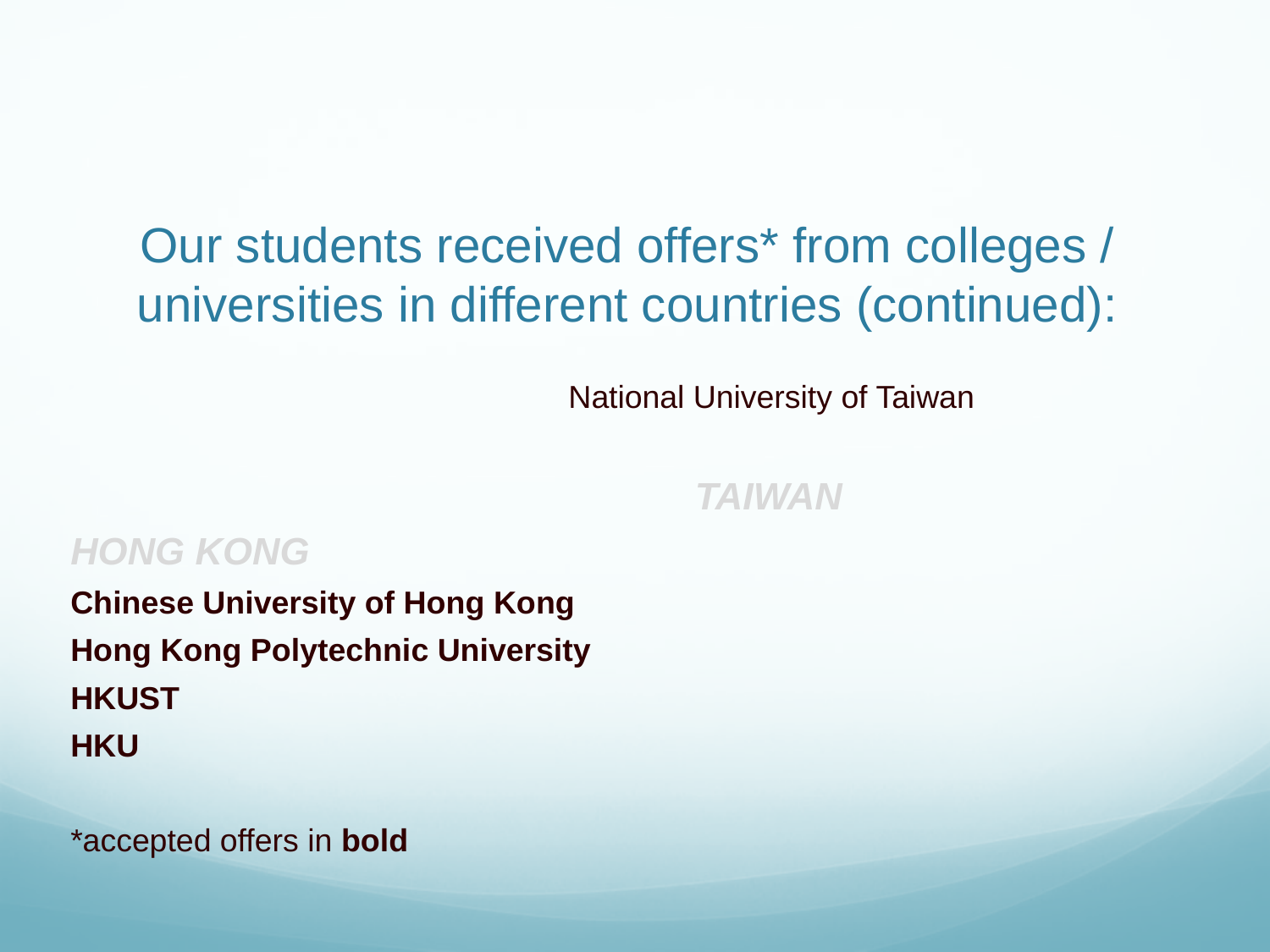

# Our students received offers* from colleges / universities in different countries (continued):
                                                        National University of Taiwan

                                                           TAIWAN
HONG KONG
Chinese University of Hong Kong
Hong Kong Polytechnic University
HKUST
HKU

*accepted offers in bold